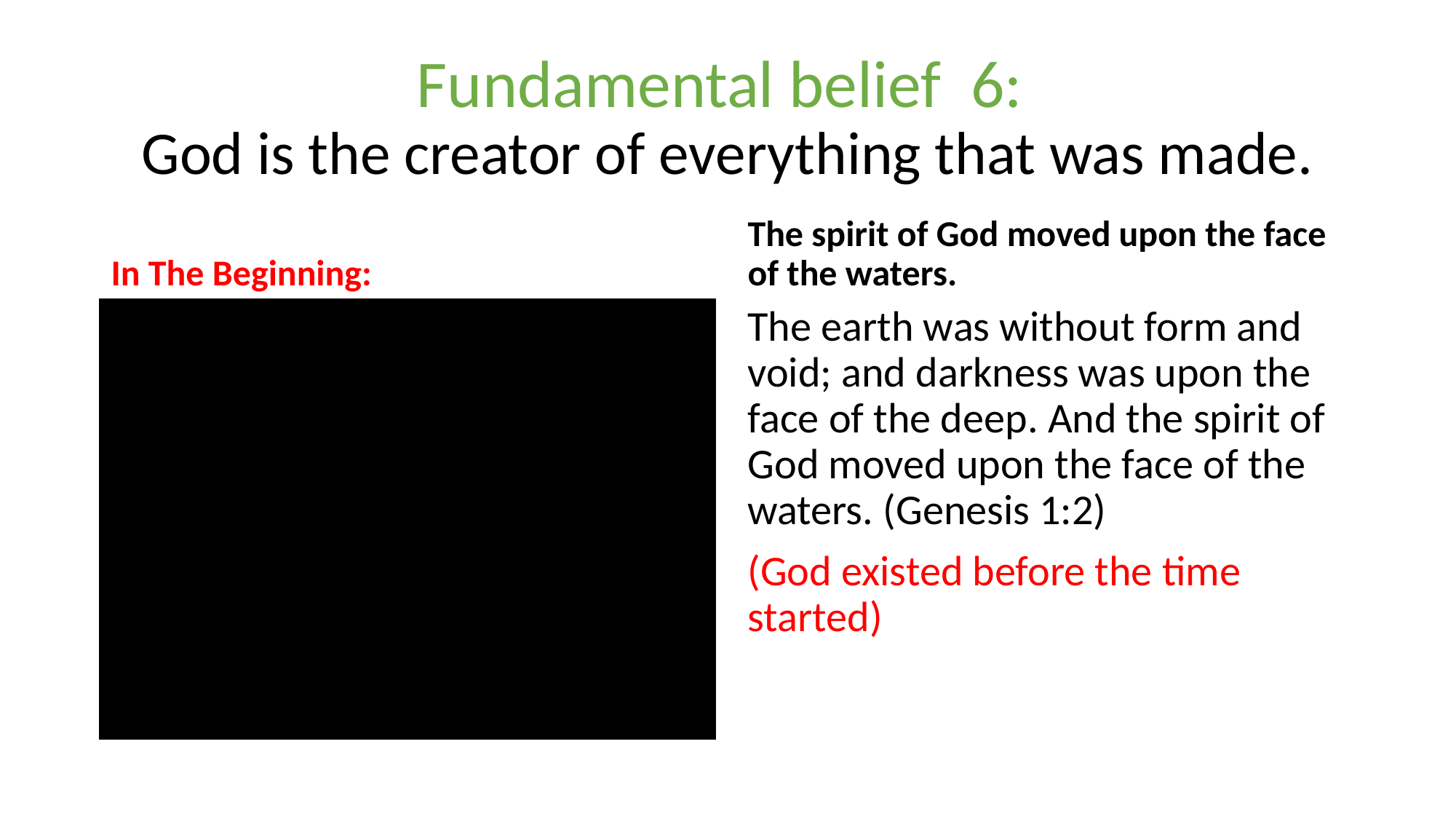

# Fundamental belief  6: God is the creator of everything that was made.
In The Beginning:
The spirit of God moved upon the face of the waters.

The earth was without form and void; and darkness was upon the face of the deep. And the spirit of God moved upon the face of the waters. (Genesis 1:2)
(God existed before the time started)